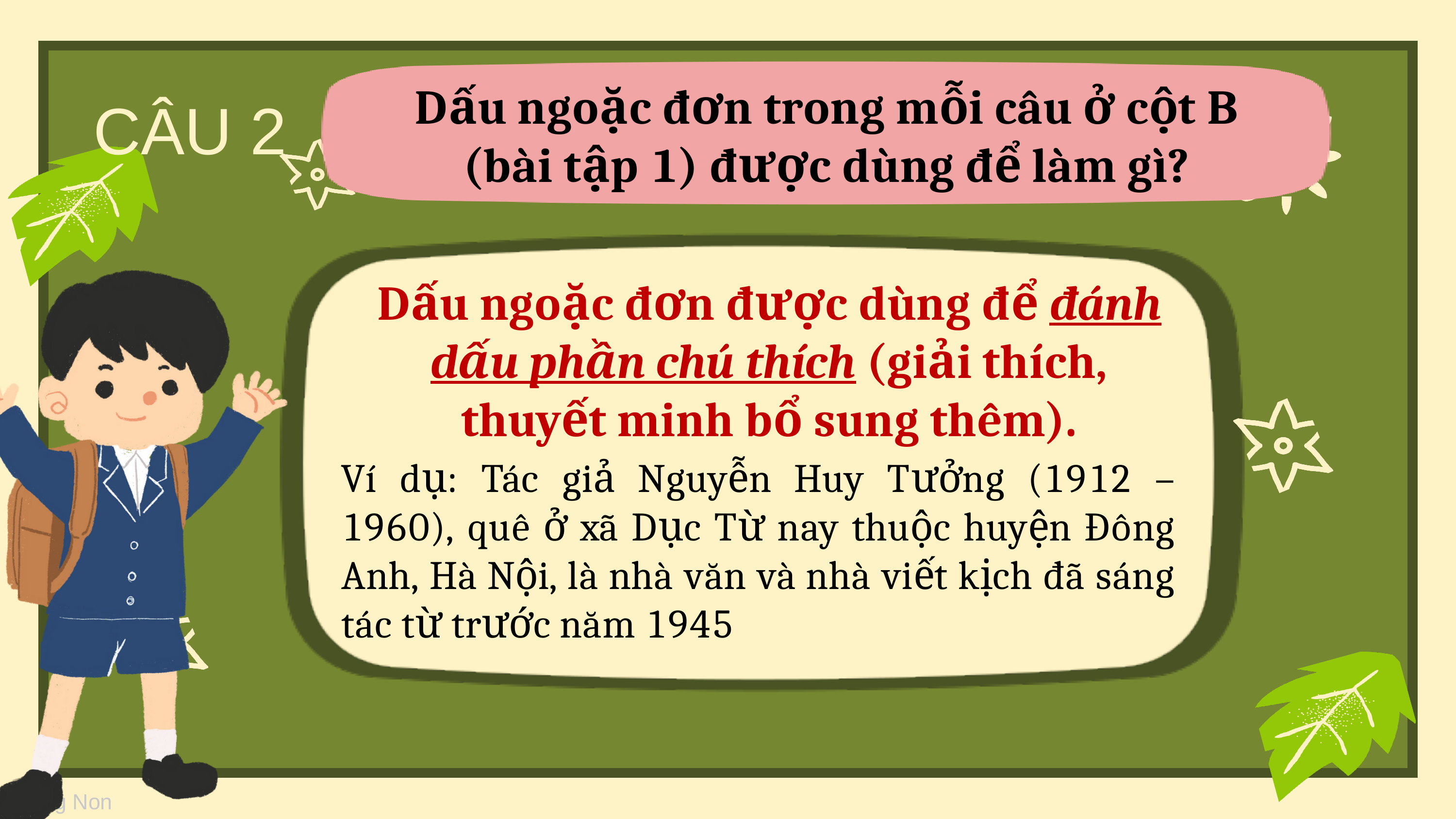

Dấu ngoặc đơn trong mỗi câu ở cột B (bài tập 1) được dùng để làm gì?

CÂU 2

Dấu ngoặc đơn được dùng để đánh dấu phần chú thích (giải thích, thuyết minh bổ sung thêm).

Ví dụ: Tác giả Nguyễn Huy Tưởng (1912 – 1960), quê ở xã Dục Từ nay thuộc huyện Đông Anh, Hà Nội, là nhà văn và nhà viết kịch đã sáng tác từ trước năm 1945